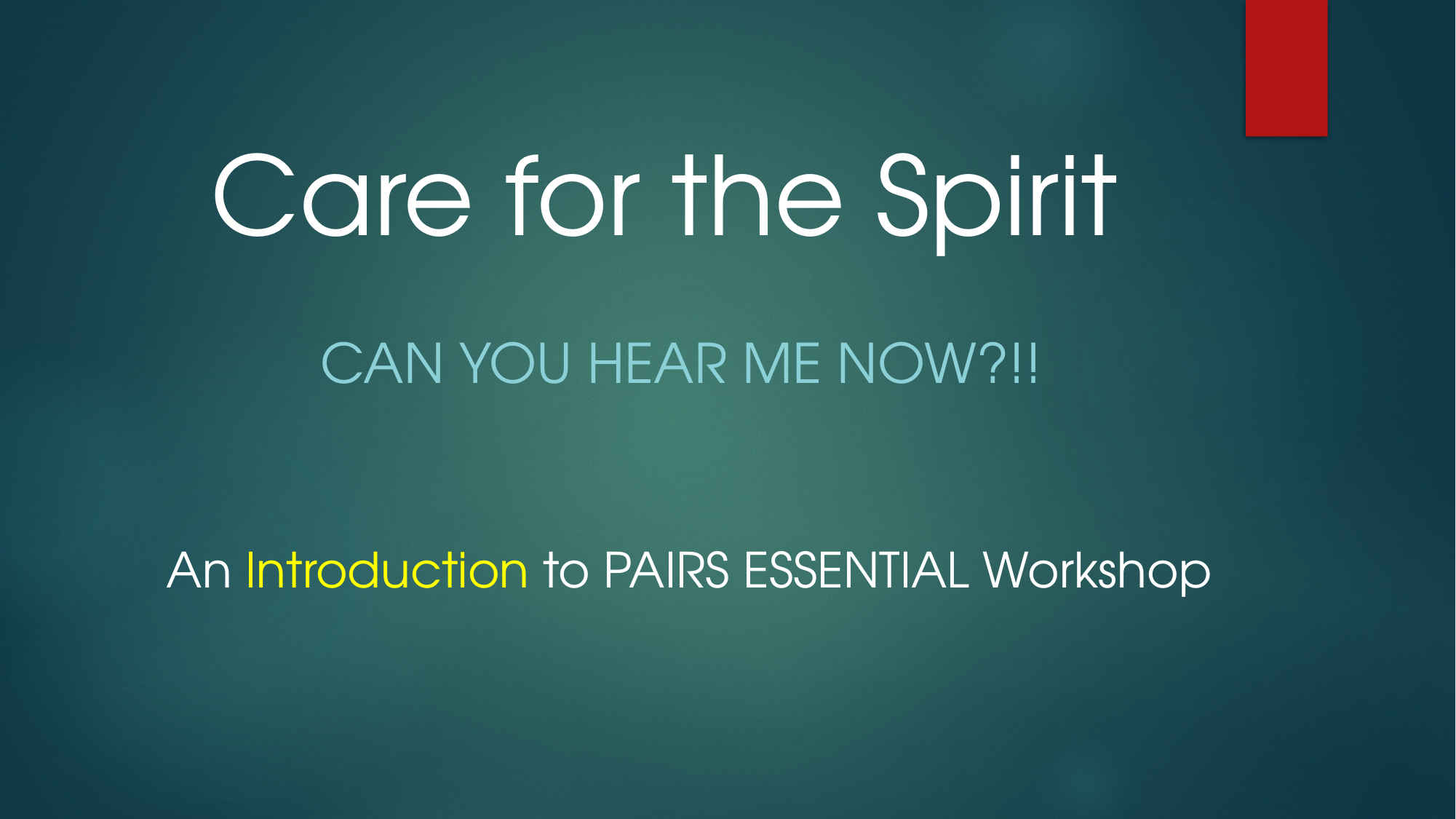

# Care for the Spirit
Can you hear me now?!!
An Introduction to PAIRS ESSENTIAL Workshop